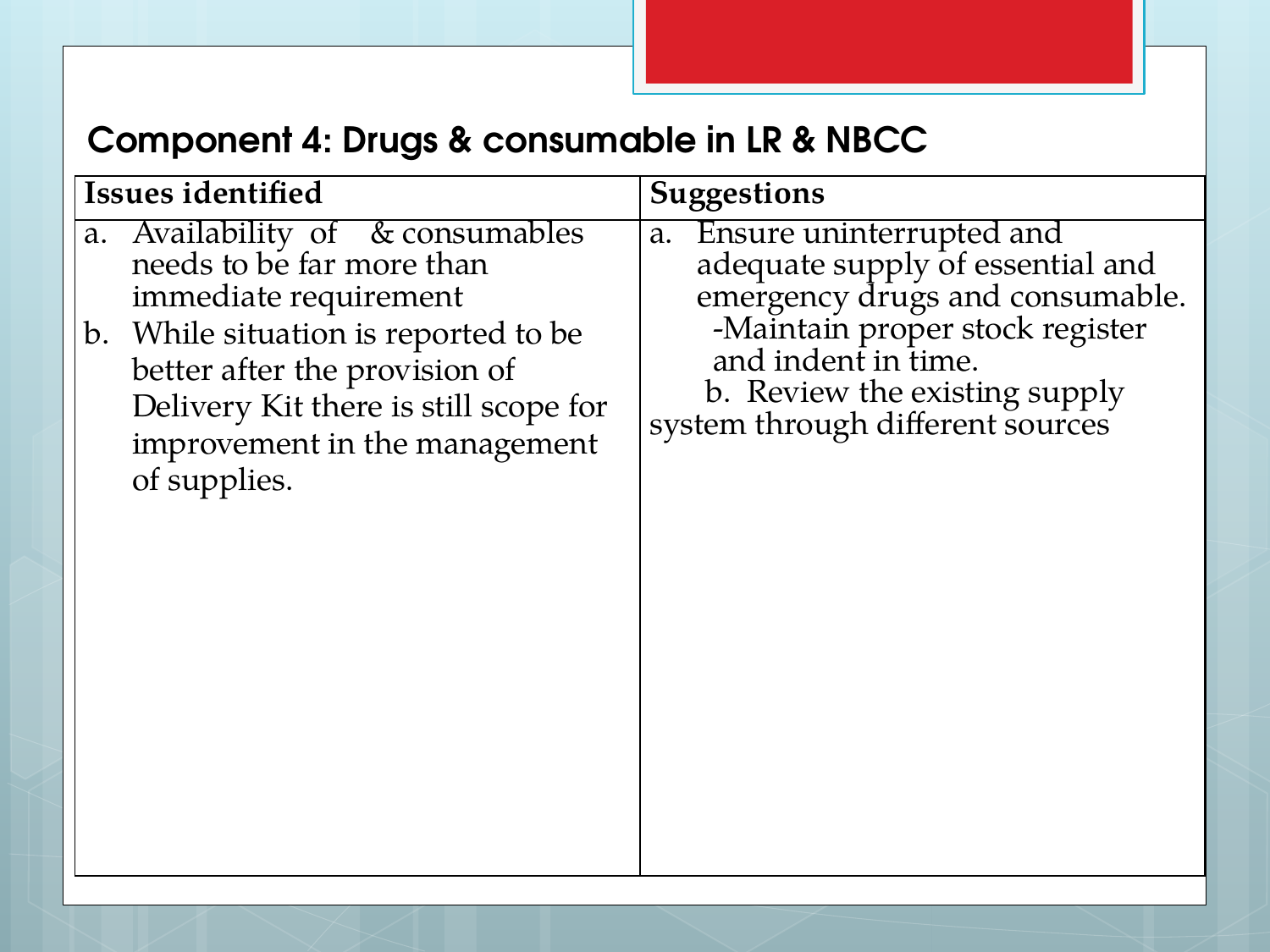

# Component 4: Drugs & consumable in LR & NBCC
| Issues identified | Suggestions |
| --- | --- |
| Availability of & consumables needs to be far more than immediate requirement While situation is reported to be better after the provision of Delivery Kit there is still scope for improvement in the management of supplies. | Ensure uninterrupted and adequate supply of essential and emergency drugs and consumable. -Maintain proper stock register and indent in time. b. Review the existing supply system through different sources |